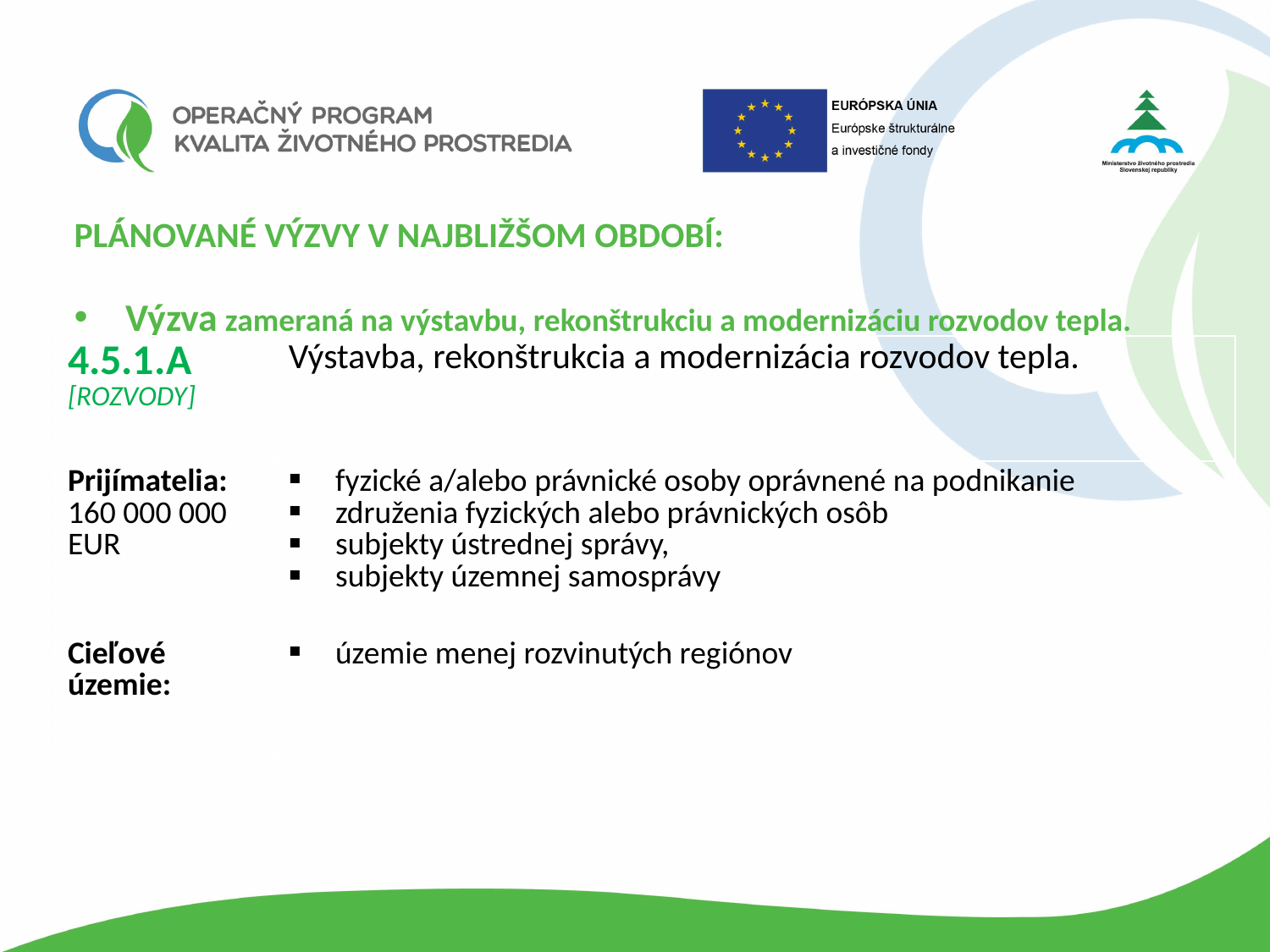

PLÁNOVANÉ VÝZVY V NAJBLIŽŠOM OBDOBÍ:

Výzva zameraná na výstavbu, rekonštrukciu a modernizáciu rozvodov tepla.
| 4.5.1.A [ROZVODY] | Výstavba, rekonštrukcia a modernizácia rozvodov tepla. |
| --- | --- |
| Prijímatelia: 160 000 000 EUR | fyzické a/alebo právnické osoby oprávnené na podnikanie združenia fyzických alebo právnických osôb subjekty ústrednej správy, subjekty územnej samosprávy |
| Cieľové územie: | územie menej rozvinutých regiónov |